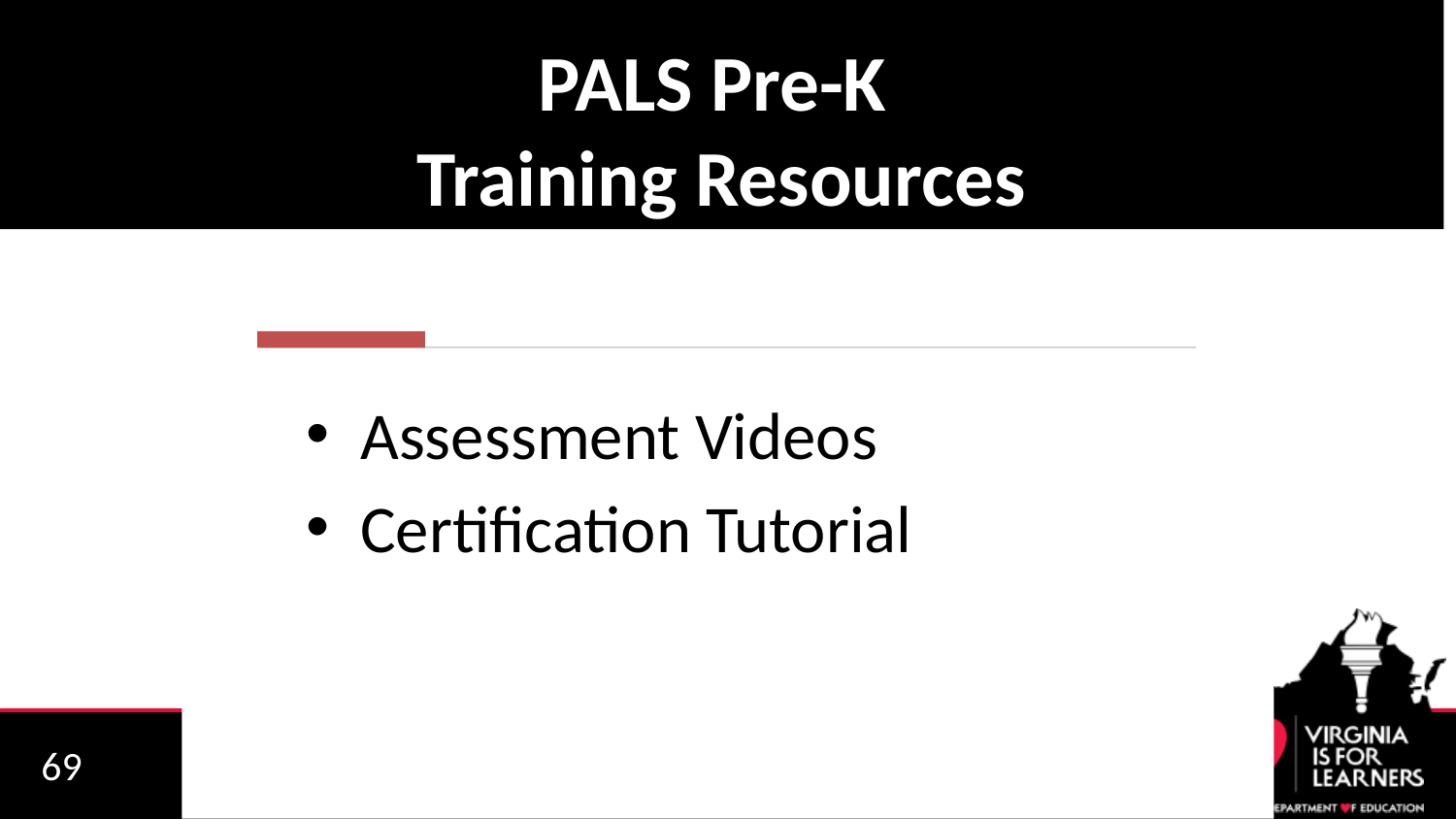

# PALS Pre-K Training Resources

Assessment Videos
Certification Tutorial